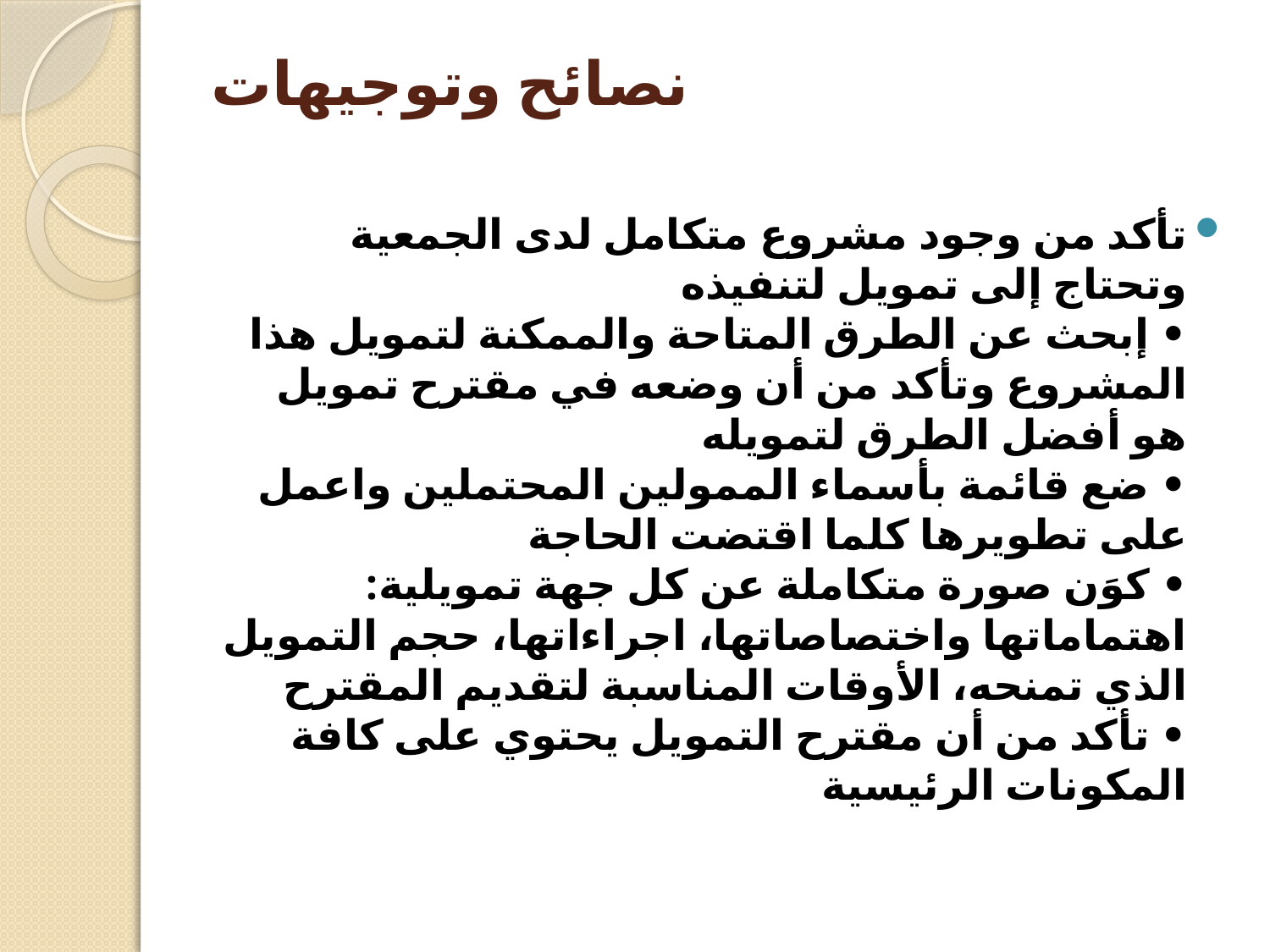

# نصائح وتوجيهات
تأكد من وجود مشروع متكامل لدى الجمعية وتحتاج إلى تمويل لتنفيذه
• إبحث عن الطرق المتاحة والممكنة لتمويل هذا المشروع وتأكد من أن وضعه في مقترح تمويل هو أفضل الطرق لتمويله
• ضع قائمة بأسماء الممولين المحتملين واعمل على تطويرها كلما اقتضت الحاجة
• كوَن صورة متكاملة عن كل جهة تمويلية: اهتماماتها واختصاصاتها، اجراءاتها، حجم التمويل الذي تمنحه، الأوقات المناسبة لتقديم المقترح
• تأكد من أن مقترح التمويل يحتوي على كافة المكونات الرئيسية